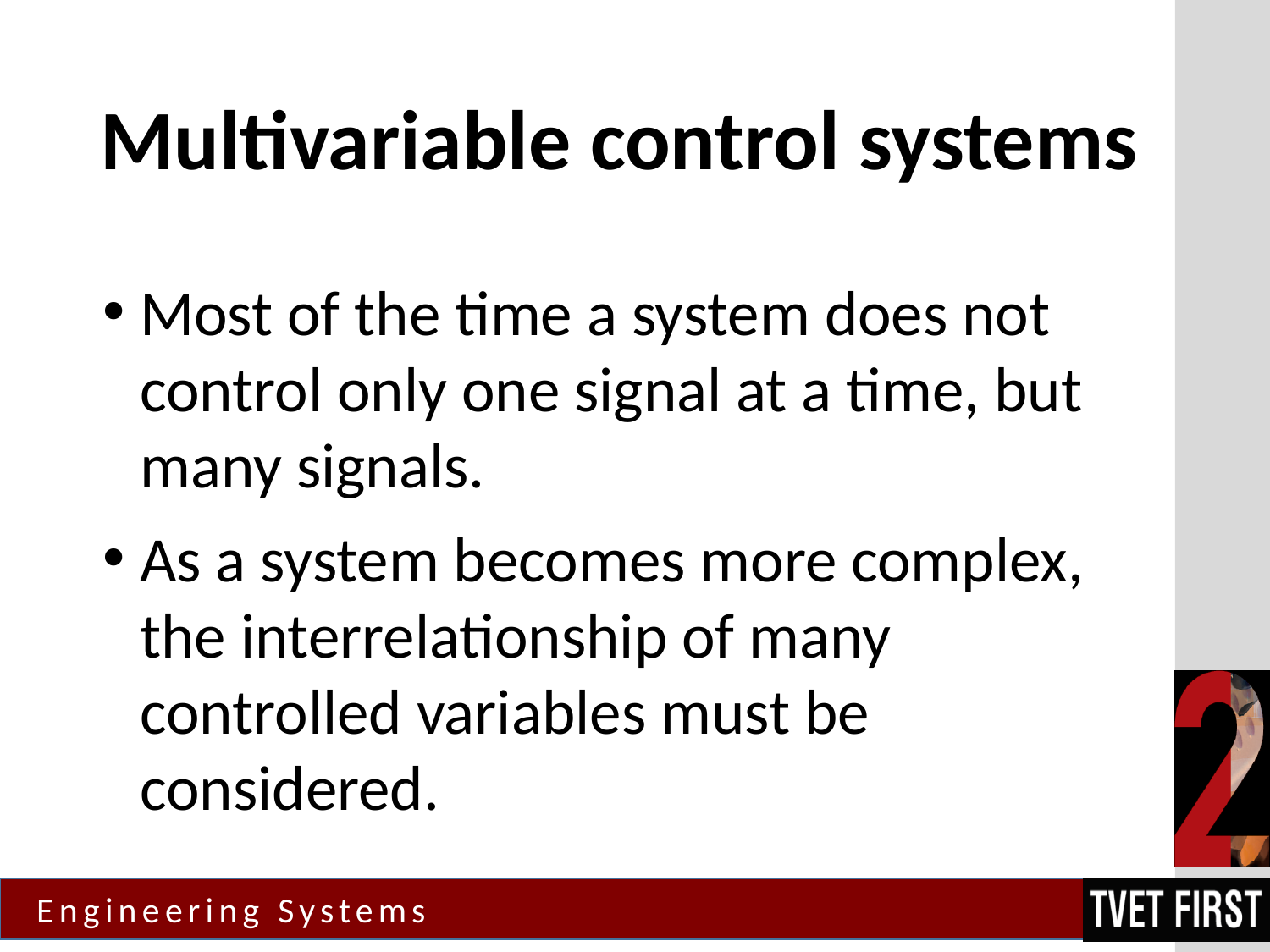

# Multivariable control systems
Most of the time a system does not control only one signal at a time, but many signals.
As a system becomes more complex, the interrelationship of many controlled variables must be considered.